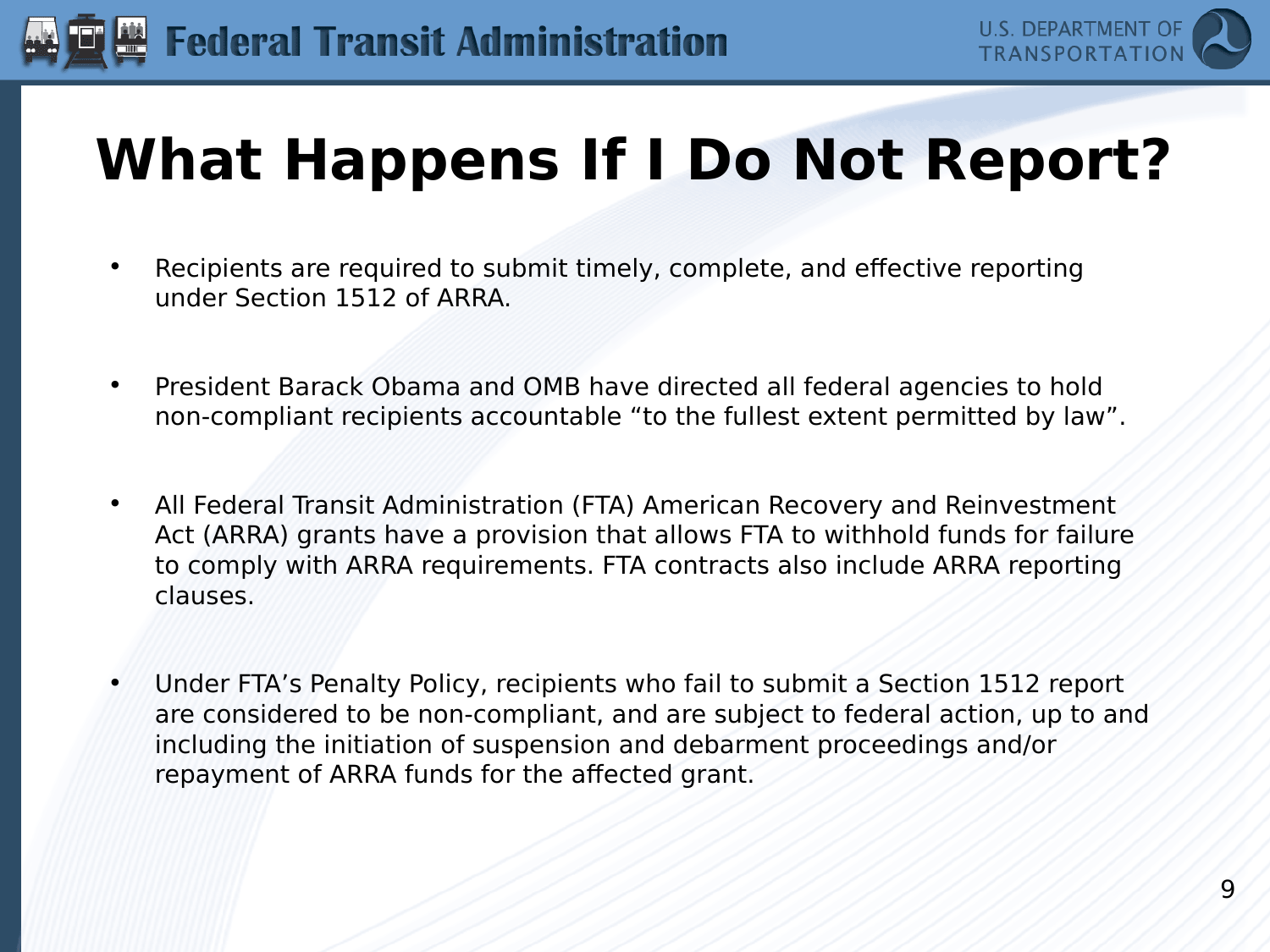

# What Happens If I Do Not Report?
Recipients are required to submit timely, complete, and effective reporting under Section 1512 of ARRA.

President Barack Obama and OMB have directed all federal agencies to hold non-compliant recipients accountable “to the fullest extent permitted by law”.

All Federal Transit Administration (FTA) American Recovery and Reinvestment Act (ARRA) grants have a provision that allows FTA to withhold funds for failure to comply with ARRA requirements. FTA contracts also include ARRA reporting clauses.

Under FTA’s Penalty Policy, recipients who fail to submit a Section 1512 report are considered to be non-compliant, and are subject to federal action, up to and including the initiation of suspension and debarment proceedings and/or repayment of ARRA funds for the affected grant.

9